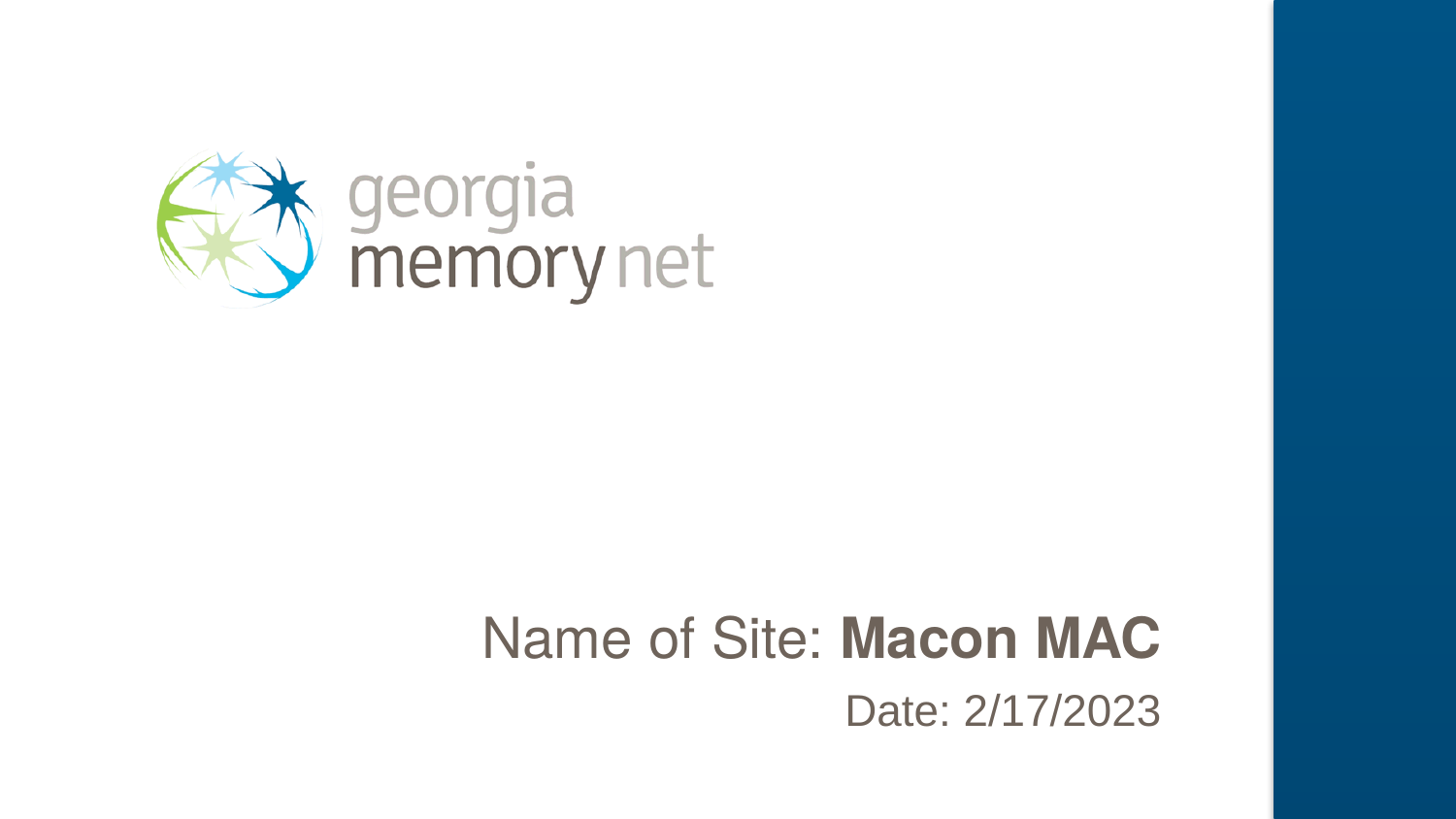

# Name of Site: Macon MAC
Date: 2/17/2023